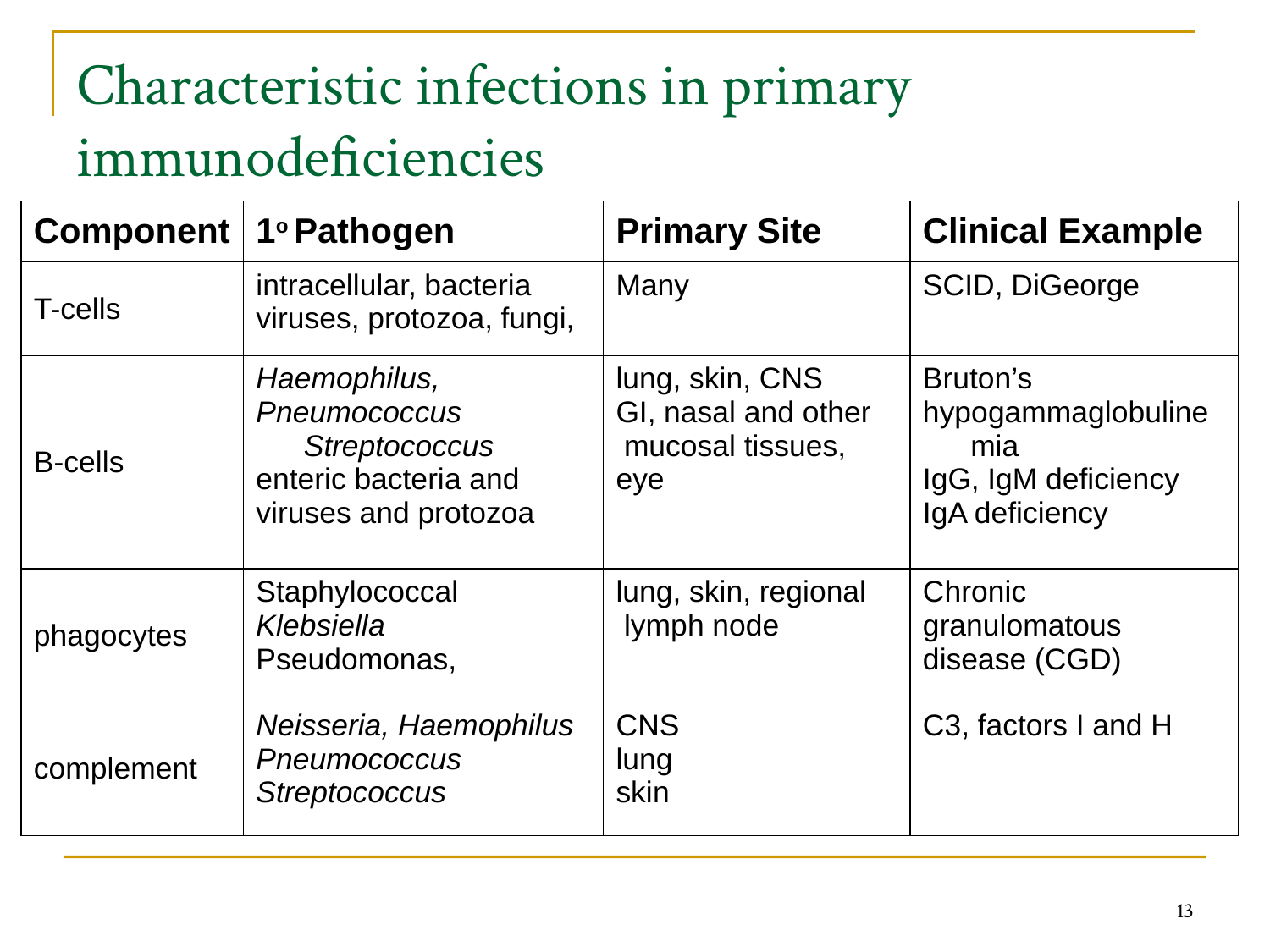

# Characteristic infections in primary immunodeficiencies
| Component | 1o Pathogen | Primary Site | Clinical Example |
| --- | --- | --- | --- |
| T-cells | intracellular, bacteria viruses, protozoa, fungi, | Many | SCID, DiGeorge |
| B-cells | Haemophilus, Pneumococcus Streptococcus enteric bacteria and viruses and protozoa | lung, skin, CNS GI, nasal and other mucosal tissues, eye | Bruton’s hypogammaglobulinemia IgG, IgM deficiency IgA deficiency |
| phagocytes | Staphylococcal Klebsiella Pseudomonas, | lung, skin, regional lymph node | Chronic granulomatous disease (CGD) |
| complement | Neisseria, Haemophilus Pneumococcus Streptococcus | CNS lung skin | C3, factors I and H |
13